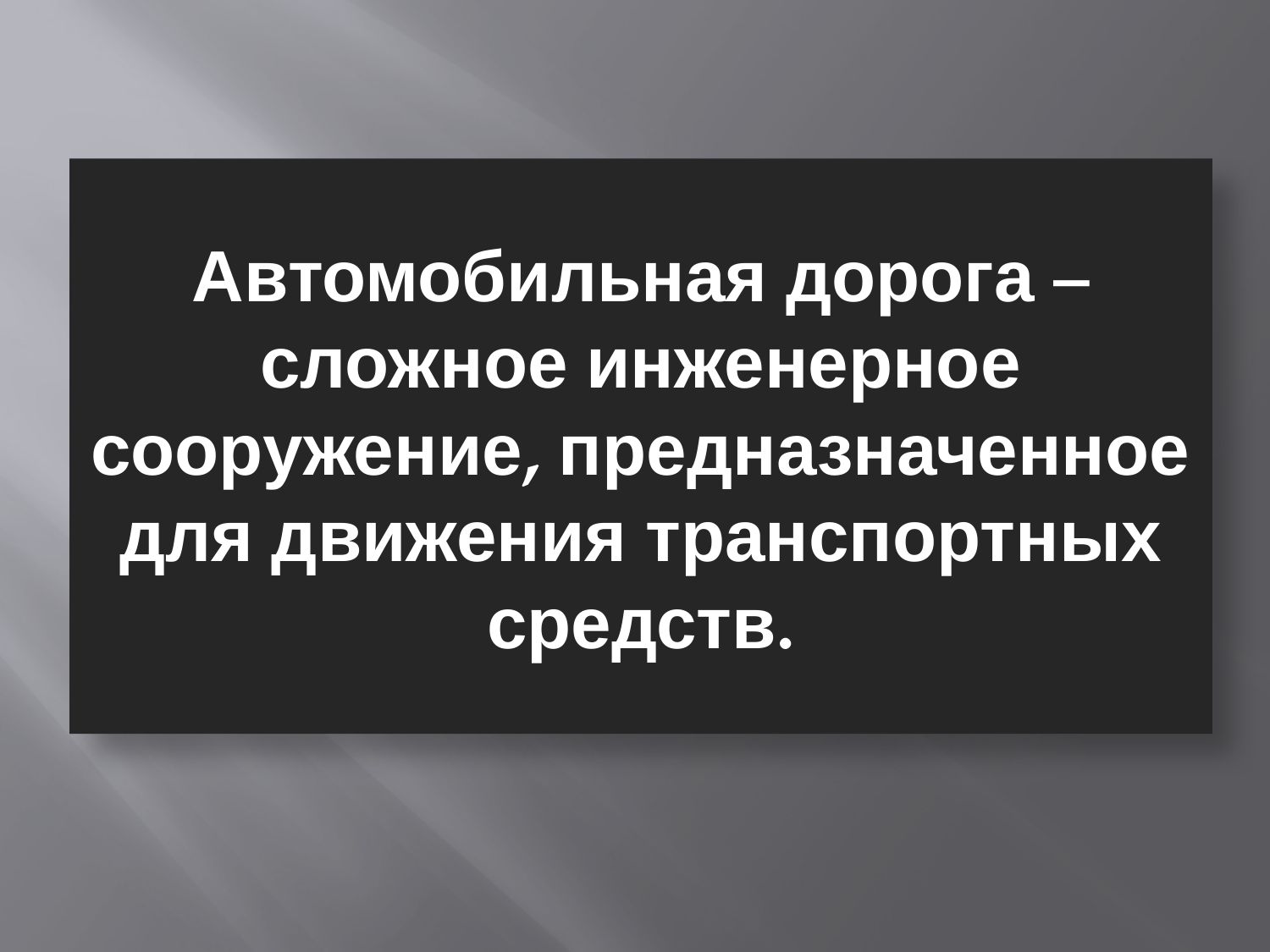

# Автомобильная дорога – сложное инженерное сооружение, предназначенное для движения транспортных средств.